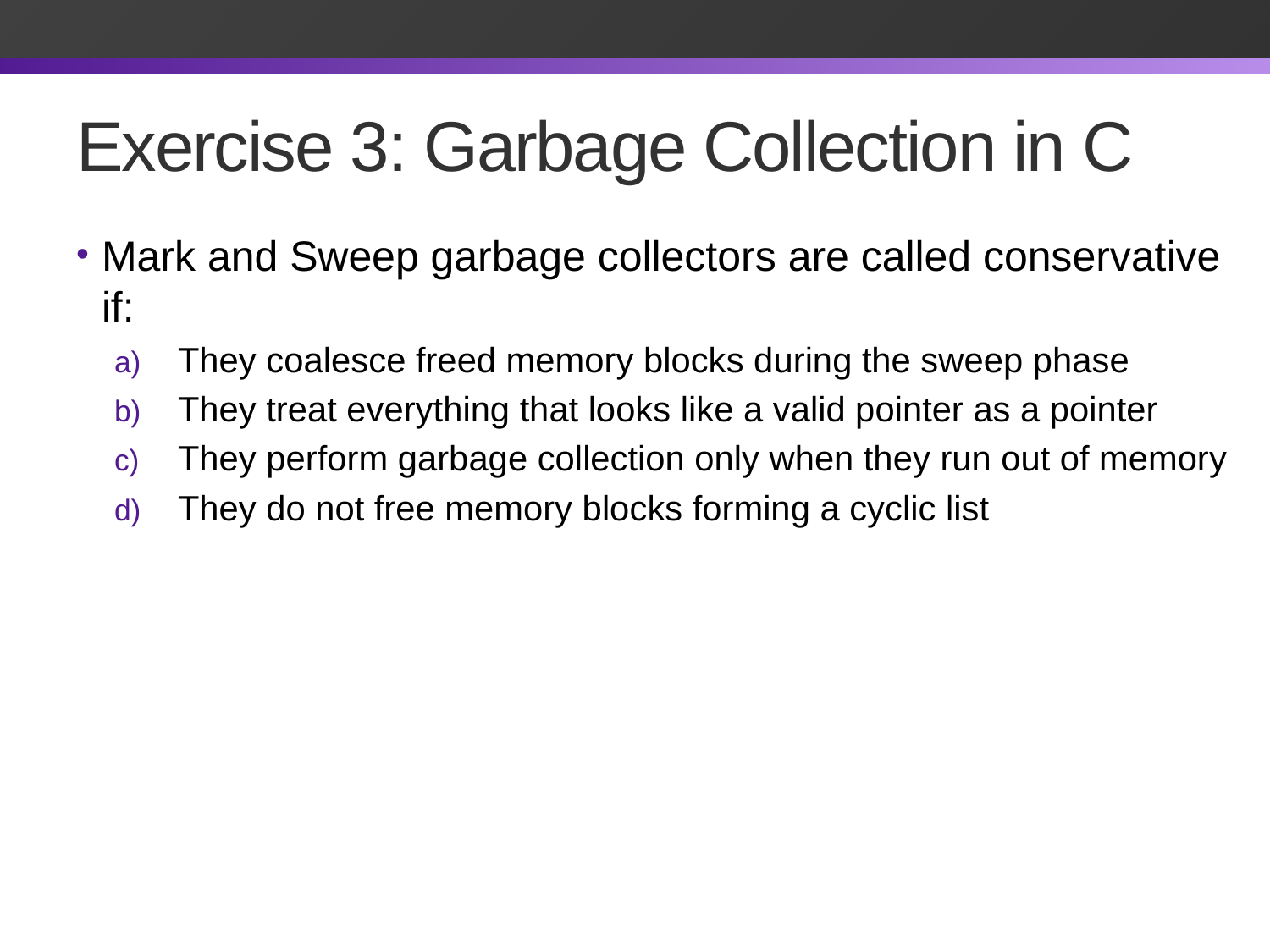

# Exercise 3: Garbage Collection in C
Mark and Sweep garbage collectors are called conservative if:
They coalesce freed memory blocks during the sweep phase
They treat everything that looks like a valid pointer as a pointer
They perform garbage collection only when they run out of memory
They do not free memory blocks forming a cyclic list